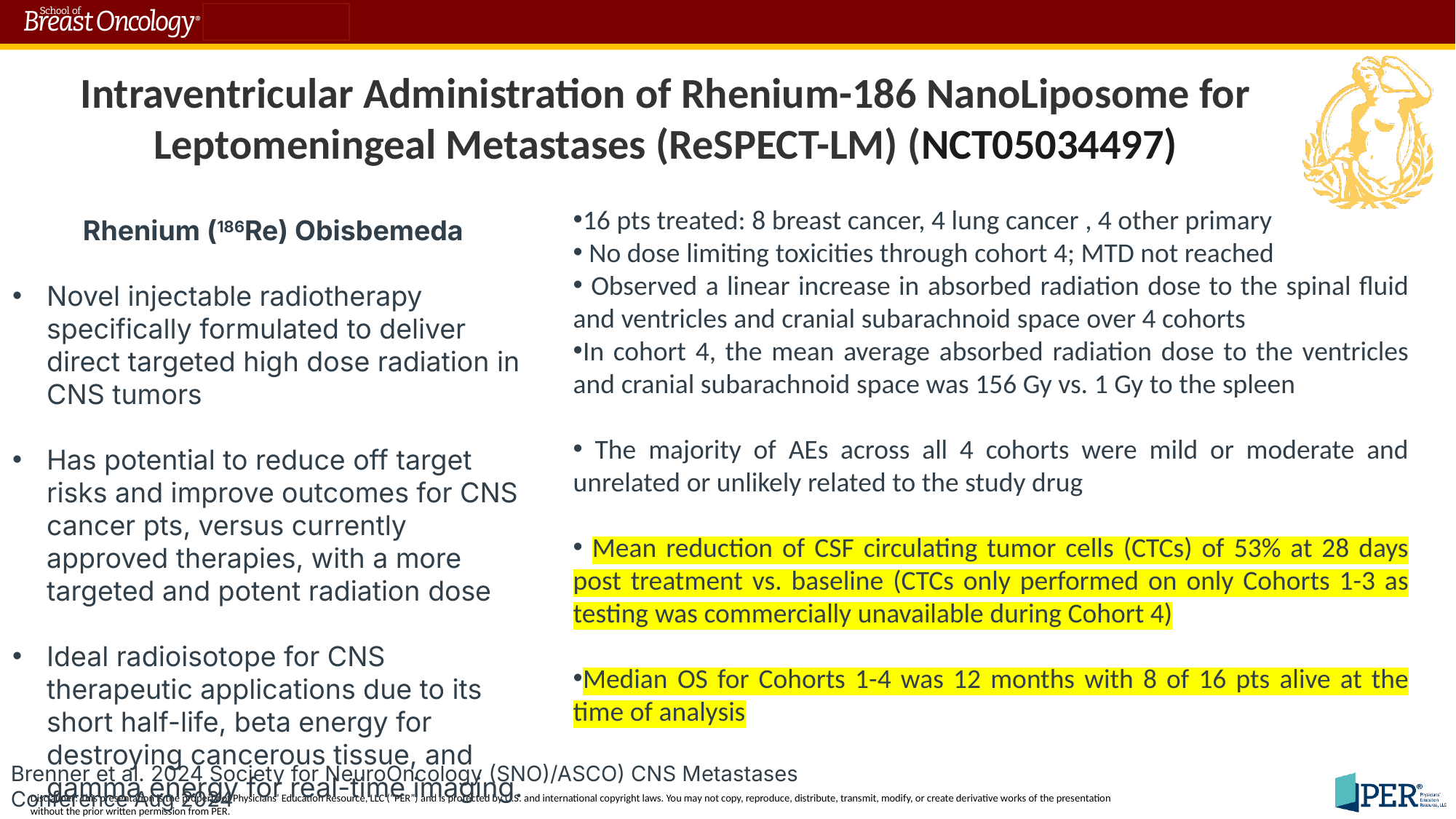

Intraventricular Administration of Rhenium-186 NanoLiposome for Leptomeningeal Metastases (ReSPECT-LM) (NCT05034497)
16 pts treated: 8 breast cancer, 4 lung cancer , 4 other primary
 No dose limiting toxicities through cohort 4; MTD not reached
 Observed a linear increase in absorbed radiation dose to the spinal fluid and ventricles and cranial subarachnoid space over 4 cohorts
In cohort 4, the mean average absorbed radiation dose to the ventricles and cranial subarachnoid space was 156 Gy vs. 1 Gy to the spleen

 The majority of AEs across all 4 cohorts were mild or moderate and unrelated or unlikely related to the study drug

 Mean reduction of CSF circulating tumor cells (CTCs) of 53% at 28 days post treatment vs. baseline (CTCs only performed on only Cohorts 1-3 as testing was commercially unavailable during Cohort 4)

Median OS for Cohorts 1-4 was 12 months with 8 of 16 pts alive at the time of analysis
Rhenium (186Re) Obisbemeda

Novel injectable radiotherapy specifically formulated to deliver direct targeted high dose radiation in CNS tumors

Has potential to reduce off target risks and improve outcomes for CNS cancer pts, versus currently approved therapies, with a more targeted and potent radiation dose

Ideal radioisotope for CNS therapeutic applications due to its short half-life, beta energy for destroying cancerous tissue, and gamma energy for real-time imaging.
Brenner et al. 2024 Society for NeuroOncology (SNO)/ASCO) CNS Metastases Conference Aug 2024